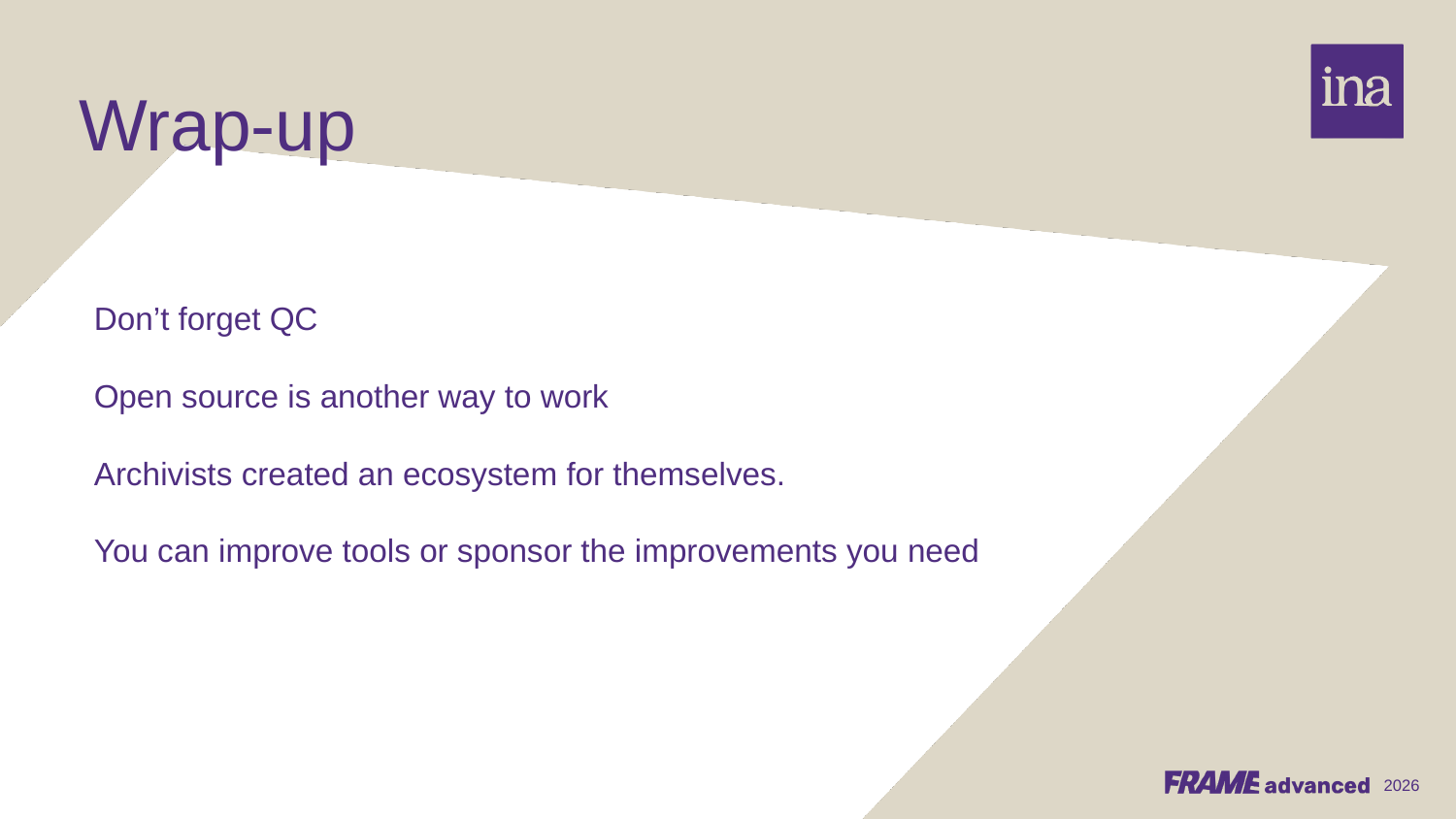

Wrap-up
Don’t forget QC

Open source is another way to work

Archivists created an ecosystem for themselves.

You can improve tools or sponsor the improvements you need
2026